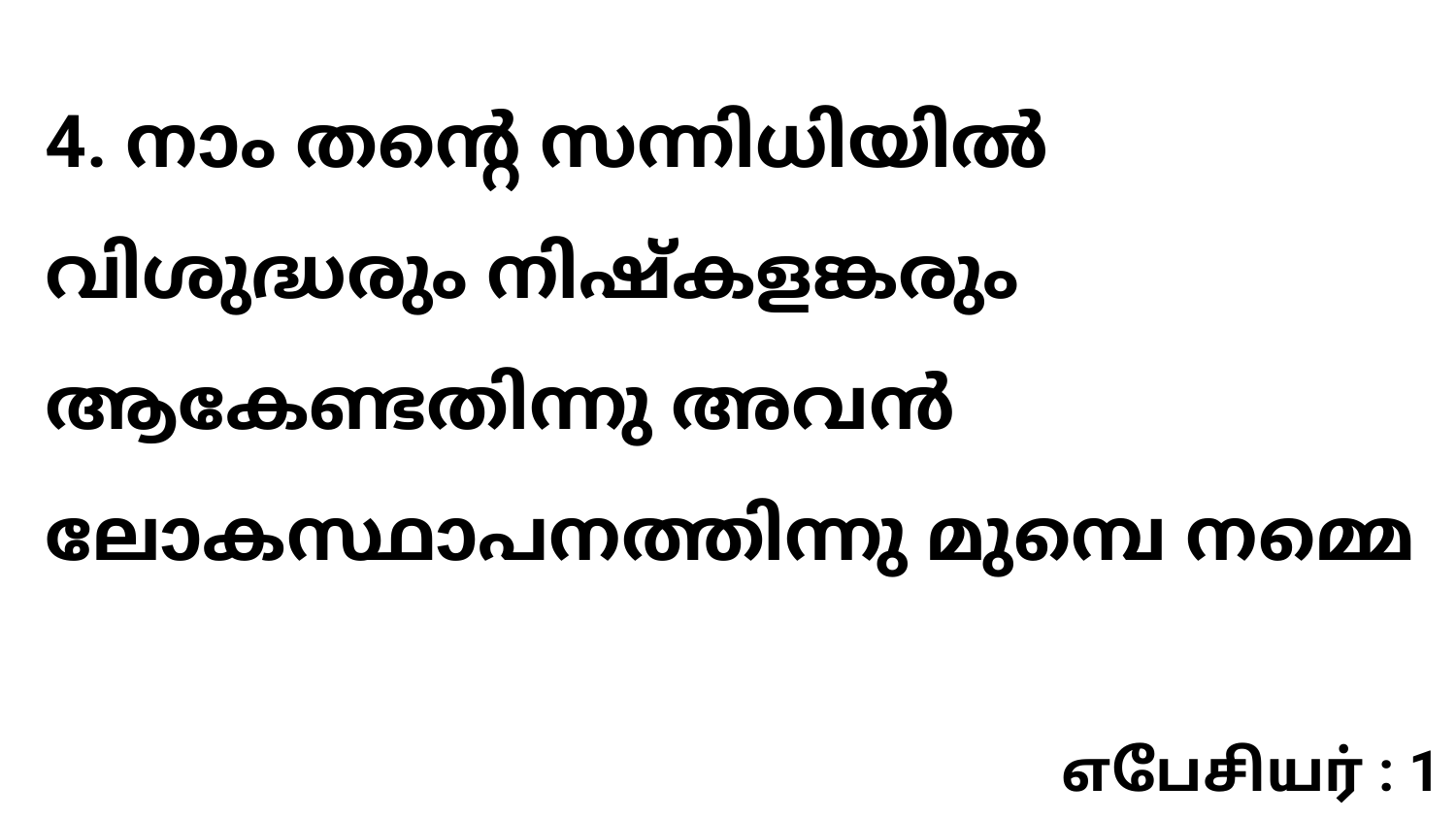

4. നാം തന്റെ സന്നിധിയിൽ വിശുദ്ധരും നിഷ്കളങ്കരും ആകേണ്ടതിന്നു അവൻ ലോകസ്ഥാപനത്തിന്നു മുമ്പെ നമ്മെ
எபேசியர் : 1